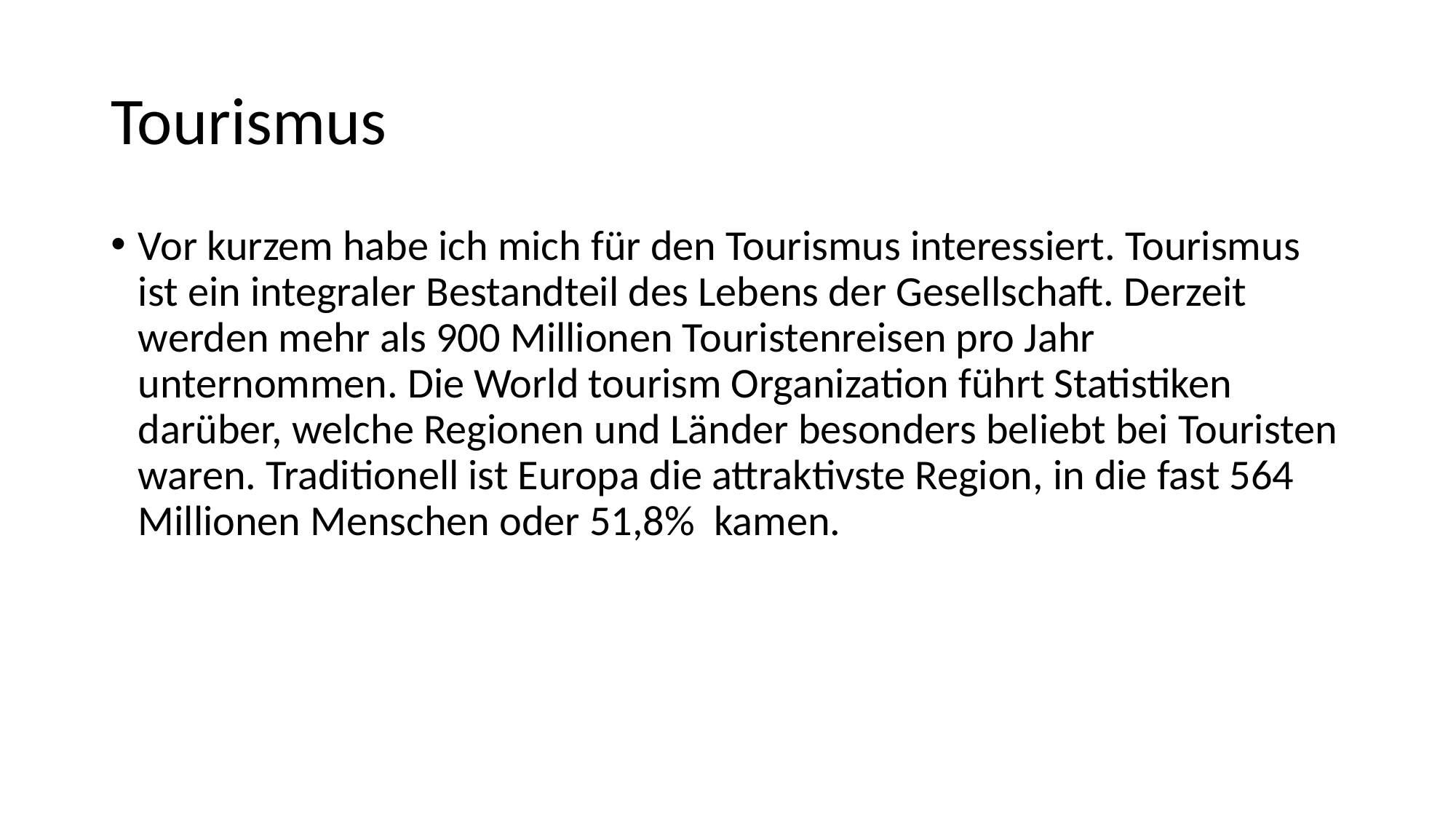

# Tourismus
Vor kurzem habe ich mich für den Tourismus interessiert. Tourismus ist ein integraler Bestandteil des Lebens der Gesellschaft. Derzeit werden mehr als 900 Millionen Touristenreisen pro Jahr unternommen. Die World tourism Organization führt Statistiken darüber, welche Regionen und Länder besonders beliebt bei Touristen waren. Traditionell ist Europa die attraktivste Region, in die fast 564 Millionen Menschen oder 51,8%  kamen.